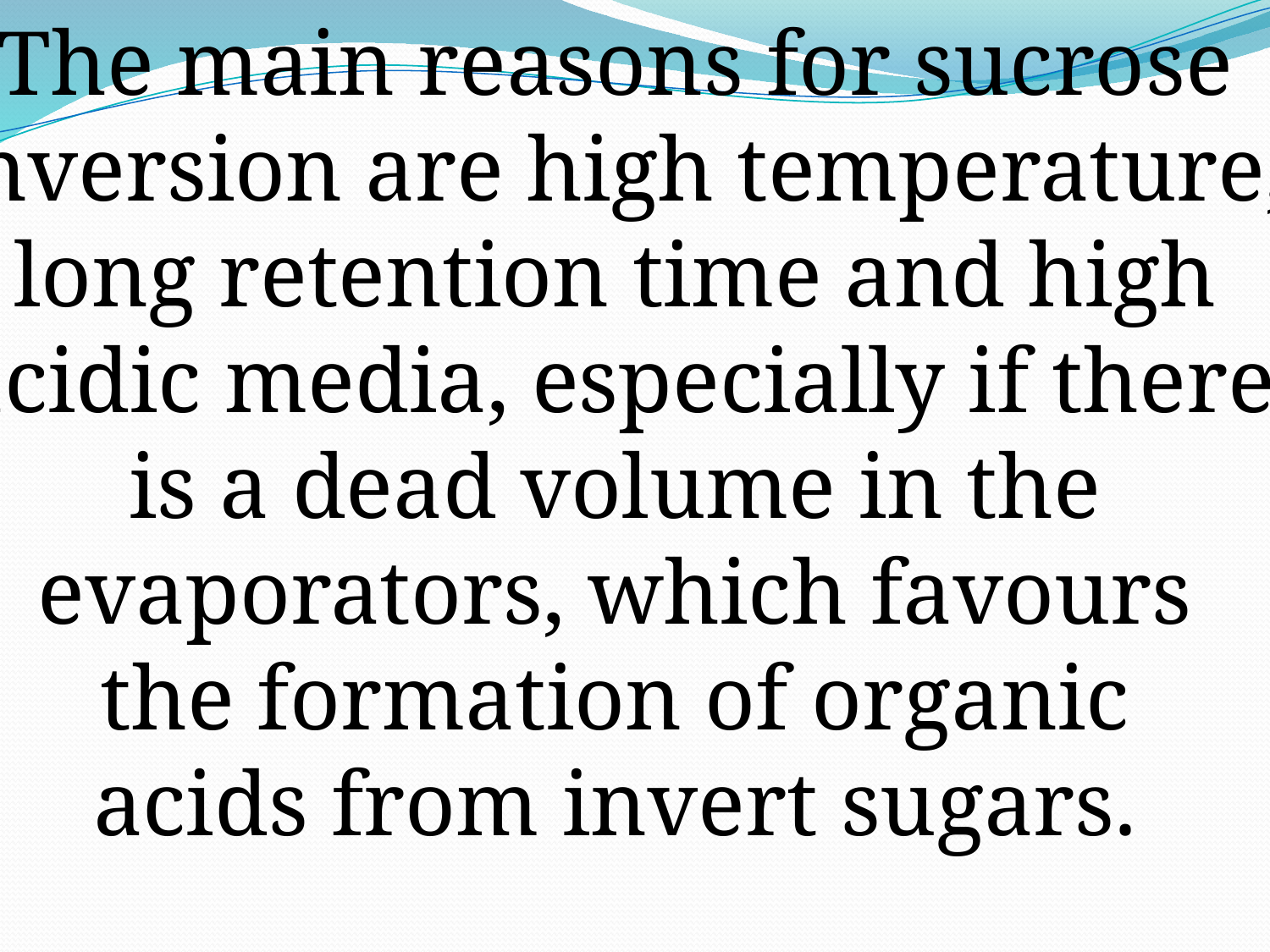

The main reasons for sucrose
inversion are high temperature,
long retention time and high
acidic media, especially if there
is a dead volume in the
evaporators, which favours
the formation of organic
acids from invert sugars.